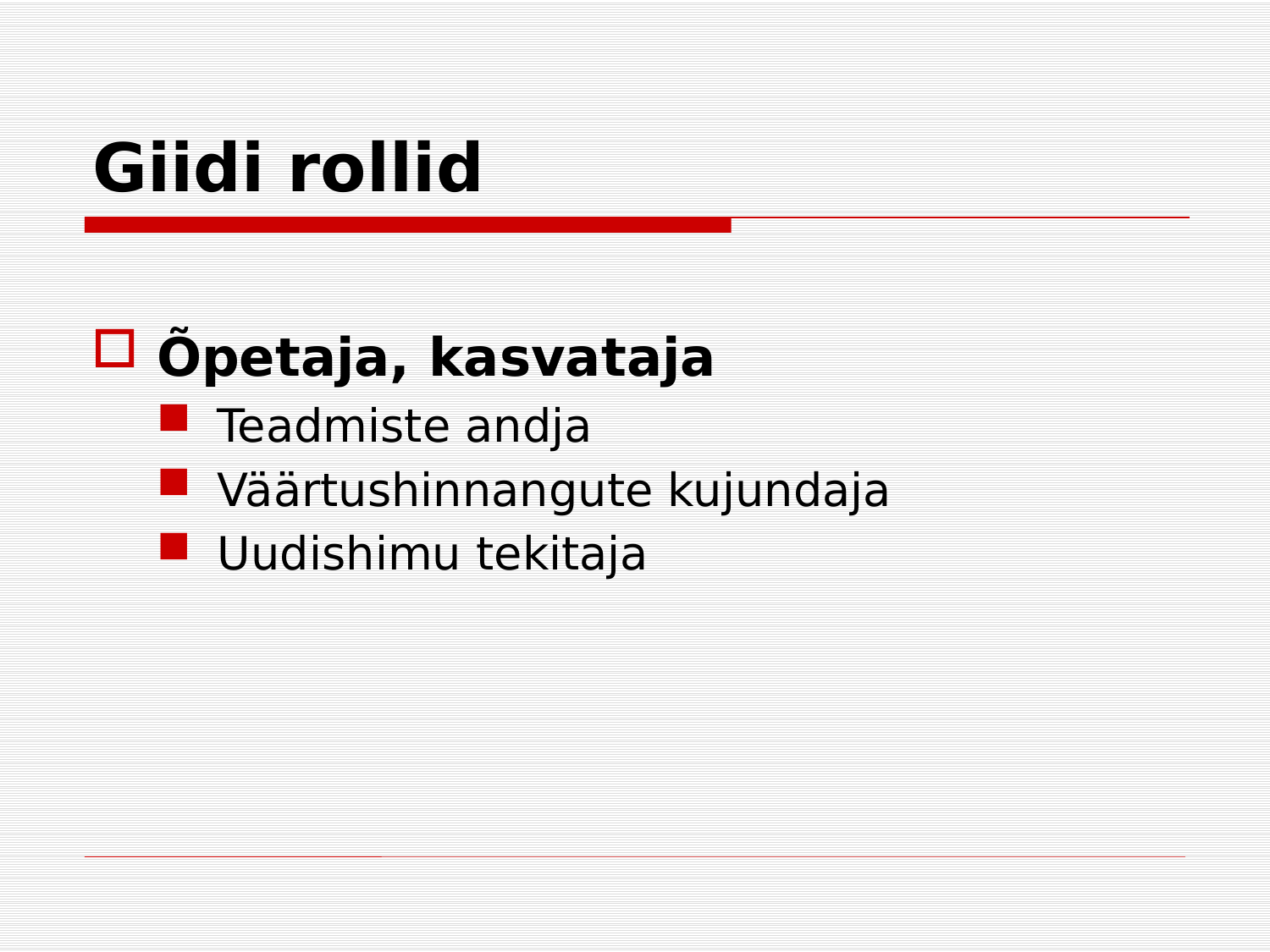

# Giidi rollid

Õpetaja, kasvataja
Teadmiste andja
Väärtushinnangute kujundaja
Uudishimu tekitaja